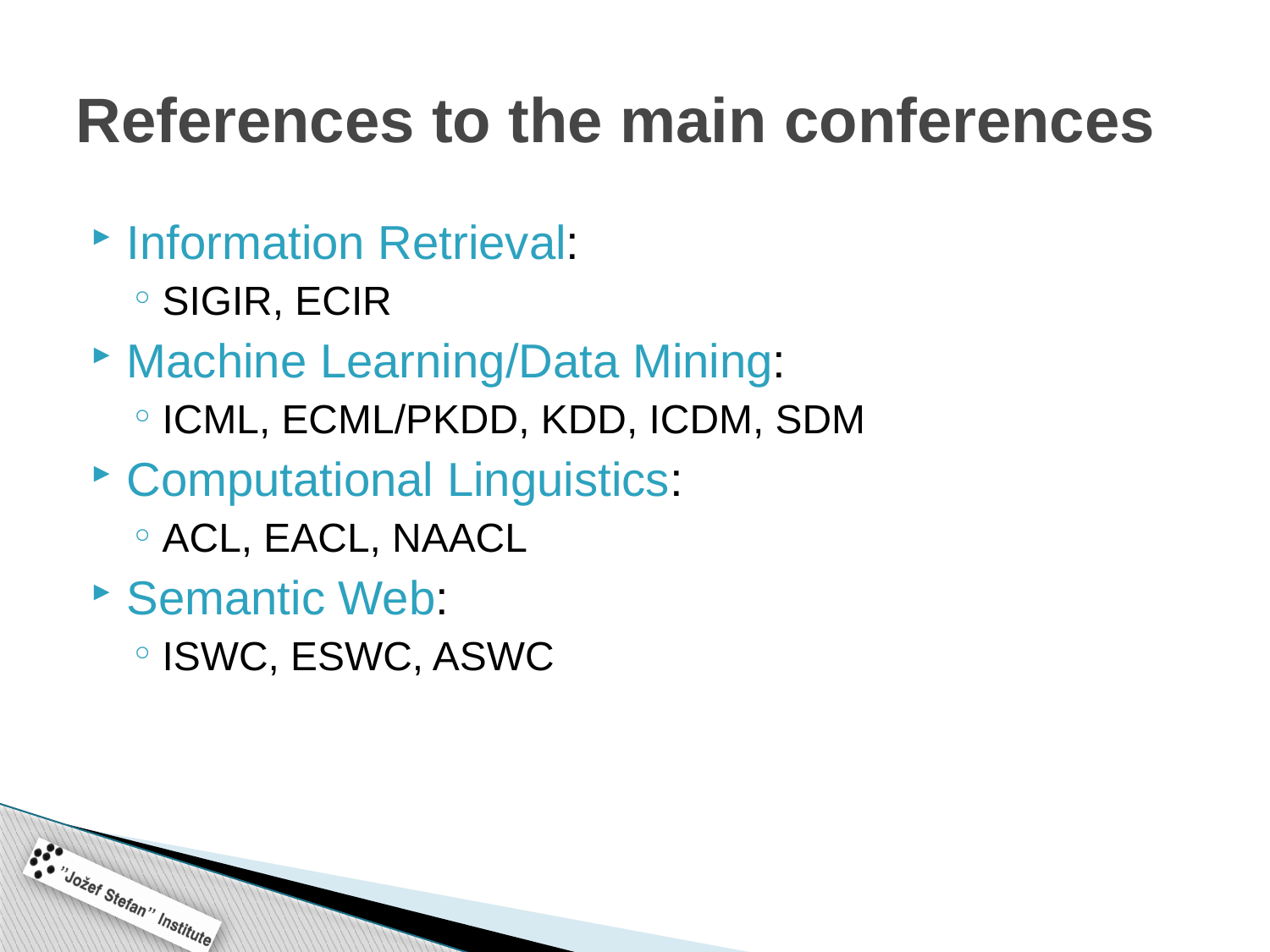

# References to the main conferences
Information Retrieval:
SIGIR, ECIR
Machine Learning/Data Mining:
ICML, ECML/PKDD, KDD, ICDM, SDM
Computational Linguistics:
ACL, EACL, NAACL
Semantic Web:
ISWC, ESWC, ASWC